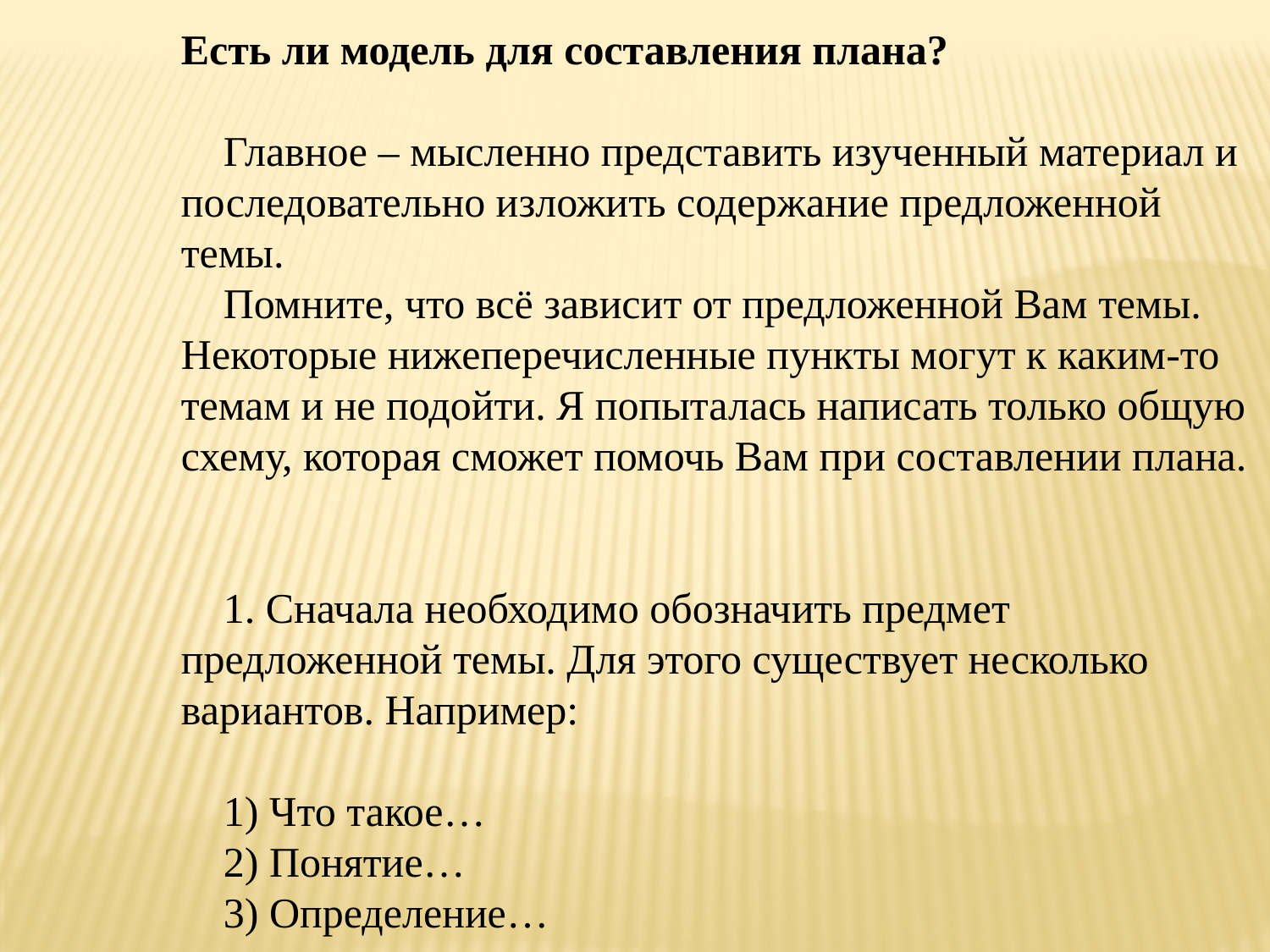

Есть ли модель для составления плана?
    Главное – мысленно представить изученный материал и последовательно изложить содержание предложенной темы.
    Помните, что всё зависит от предложенной Вам темы. Некоторые нижеперечисленные пункты могут к каким-то темам и не подойти. Я попыталась написать только общую схему, которая сможет помочь Вам при составлении плана.
    1. Сначала необходимо обозначить предмет предложенной темы. Для этого существует несколько вариантов. Например:
    1) Что такое…
    2) Понятие…
    3) Определение…